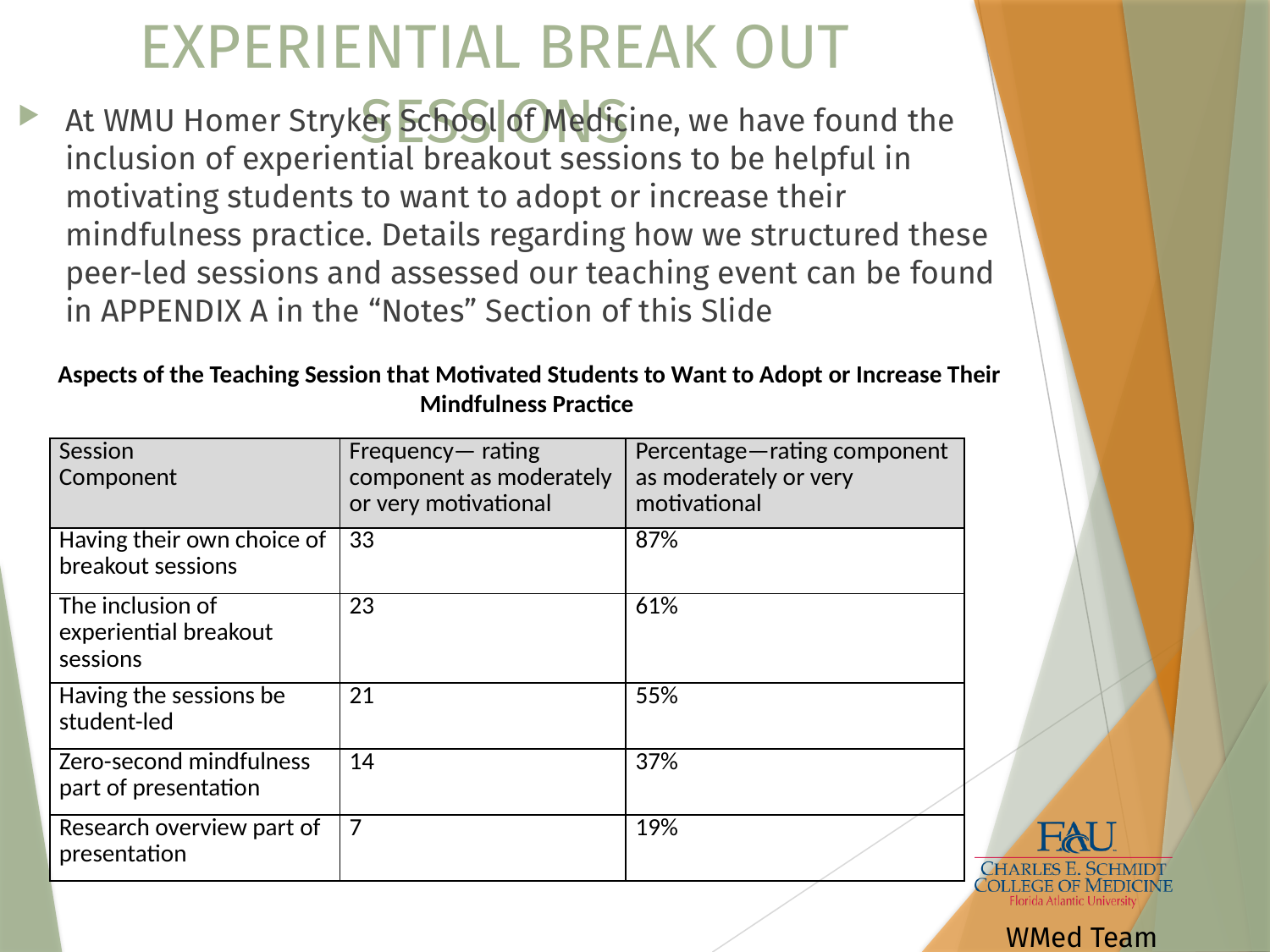

# EXPERIENTIAL BREAK OUT SESSIONS
At WMU Homer Stryker School of Medicine, we have found the inclusion of experiential breakout sessions to be helpful in motivating students to want to adopt or increase their mindfulness practice. Details regarding how we structured these peer-led sessions and assessed our teaching event can be found in APPENDIX A in the “Notes” Section of this Slide

Aspects of the Teaching Session that Motivated Students to Want to Adopt or Increase Their Mindfulness Practice
| Session Component | Frequency— rating component as moderately or very motivational | Percentage—rating component as moderately or very motivational |
| --- | --- | --- |
| Having their own choice of breakout sessions | 33 | 87% |
| The inclusion of experiential breakout sessions | 23 | 61% |
| Having the sessions be student-led | 21 | 55% |
| Zero-second mindfulness part of presentation | 14 | 37% |
| Research overview part of presentation | 7 | 19% |
WMed Team